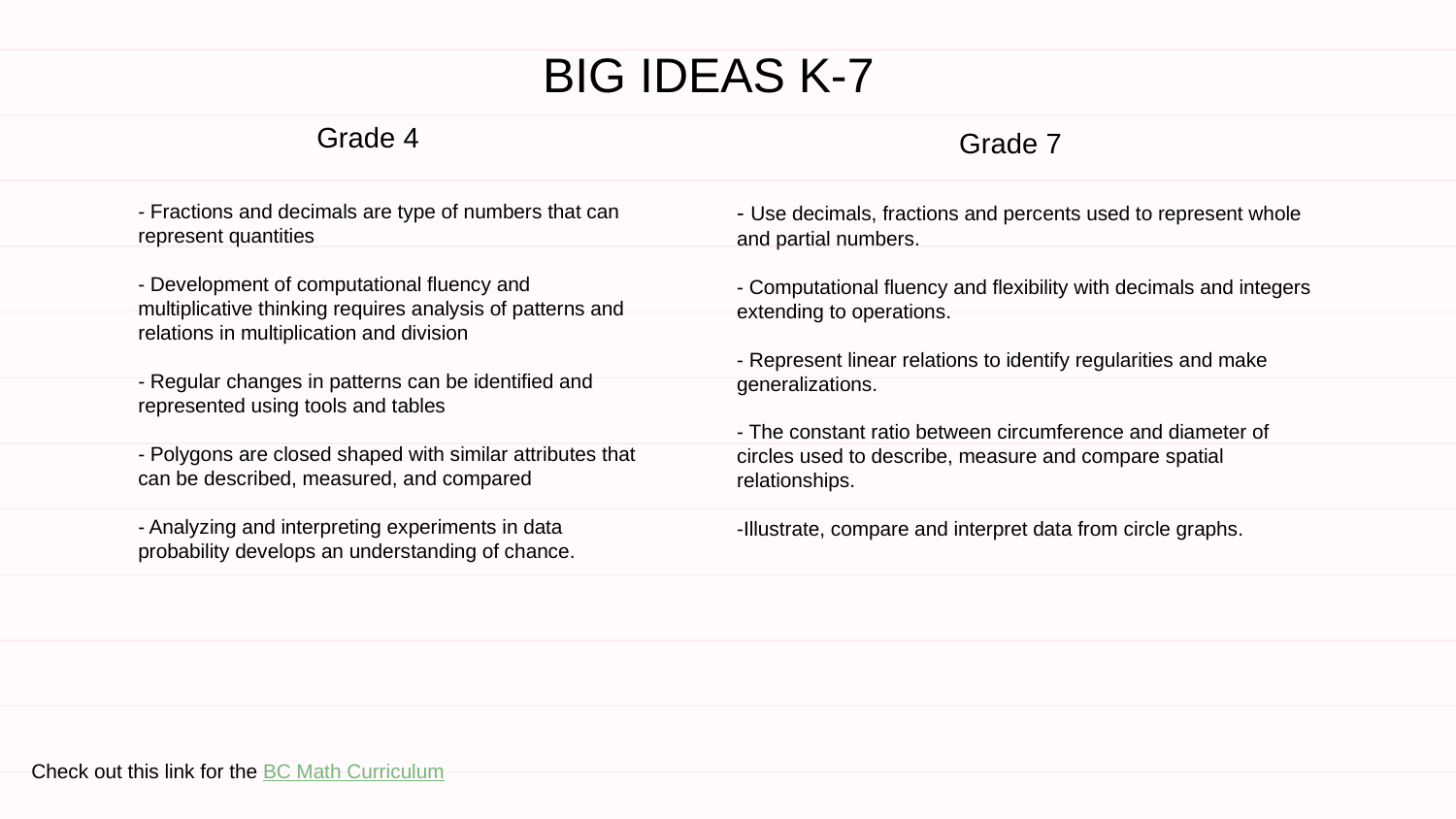

BIG IDEAS K-7
Grade 4
Grade 7
- Fractions and decimals are type of numbers that can represent quantities

- Development of computational fluency and multiplicative thinking requires analysis of patterns and relations in multiplication and division

- Regular changes in patterns can be identified and represented using tools and tables

- Polygons are closed shaped with similar attributes that can be described, measured, and compared

- Analyzing and interpreting experiments in data probability develops an understanding of chance.

- Use decimals, fractions and percents used to represent whole and partial numbers.

- Computational fluency and flexibility with decimals and integers extending to operations.

- Represent linear relations to identify regularities and make generalizations.

- The constant ratio between circumference and diameter of circles used to describe, measure and compare spatial relationships.

-Illustrate, compare and interpret data from circle graphs.

Check out this link for the BC Math Curriculum